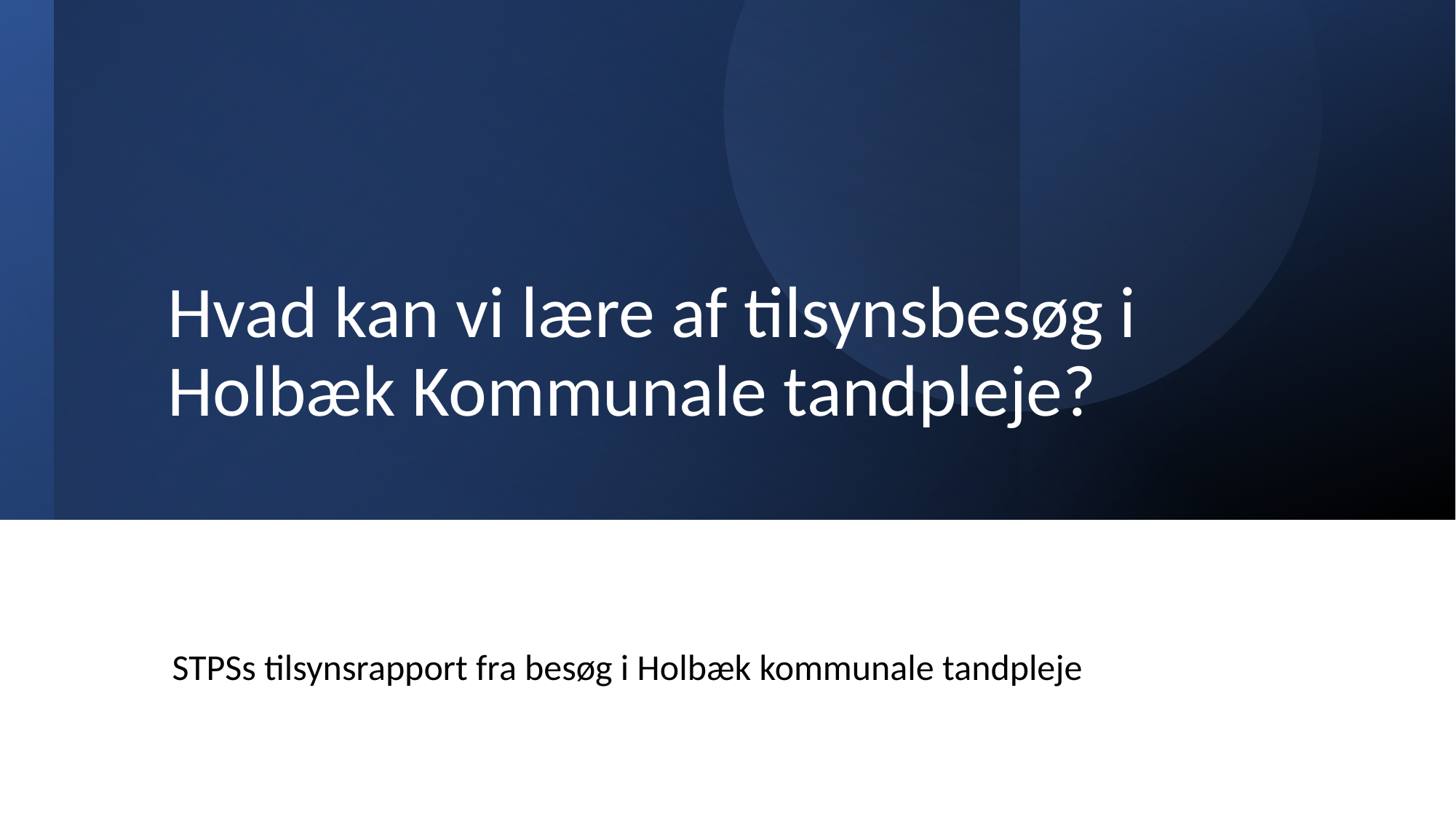

# Hvad kan vi lære af tilsynsbesøg i Holbæk Kommunale tandpleje?
STPSs tilsynsrapport fra besøg i Holbæk kommunale tandpleje